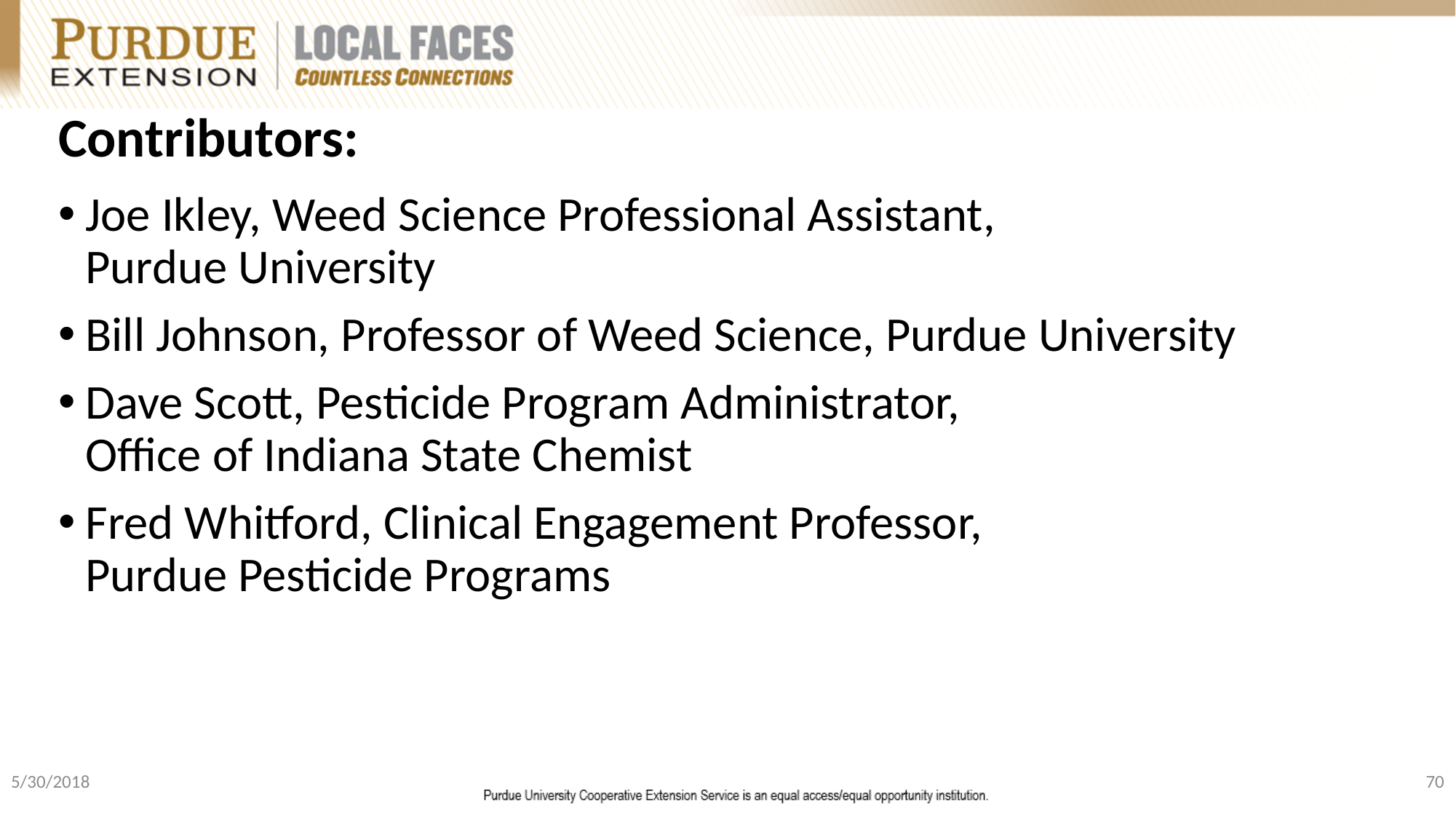

# Contributors:
Joe Ikley, Weed Science Professional Assistant,
Purdue University
Bill Johnson, Professor of Weed Science, Purdue University
Dave Scott, Pesticide Program Administrator,
Office of Indiana State Chemist
Fred Whitford, Clinical Engagement Professor,
Purdue Pesticide Programs
5/30/2018
70